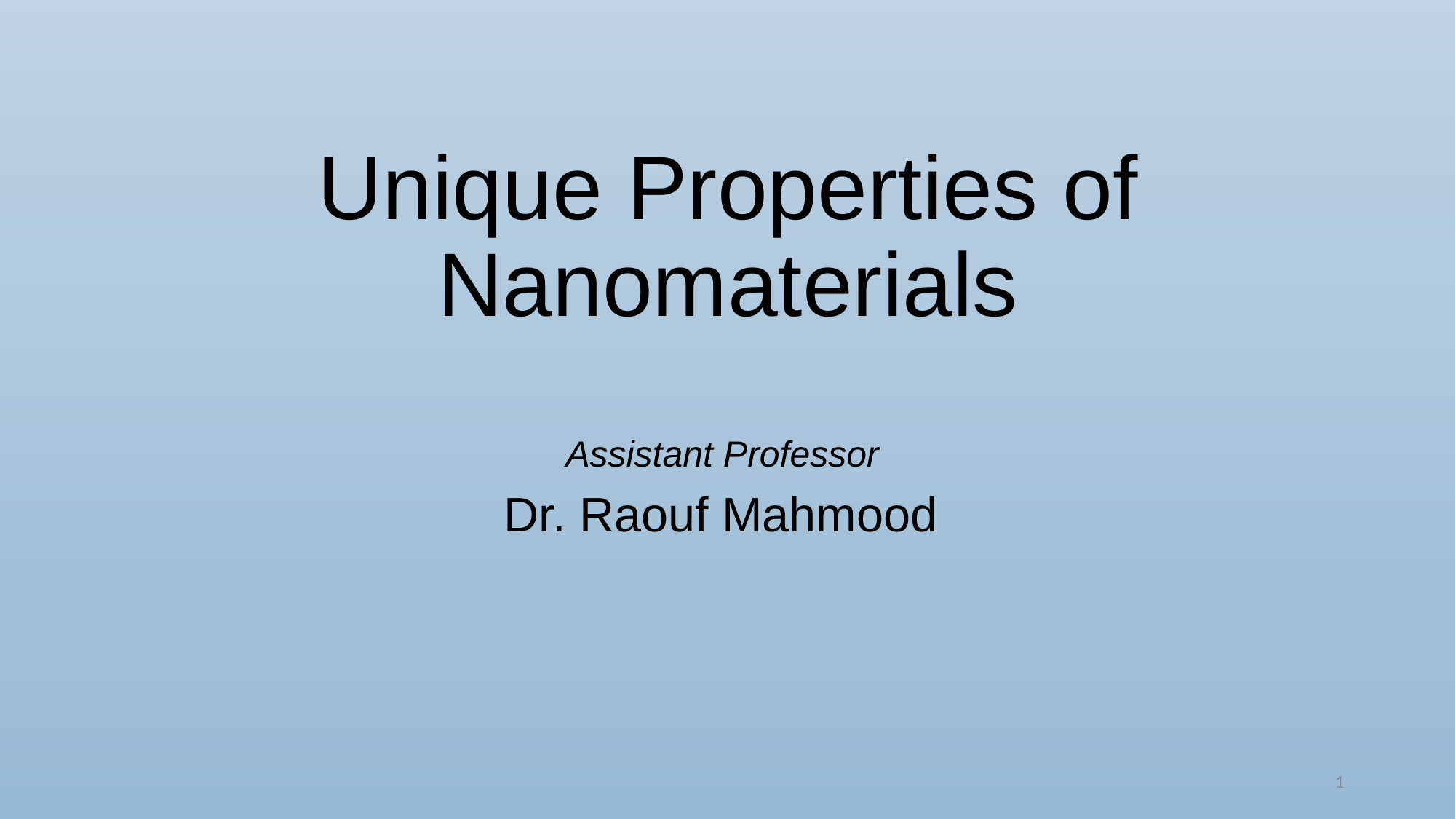

# Unique Properties of Nanomaterials
Assistant Professor
Dr. Raouf Mahmood
1